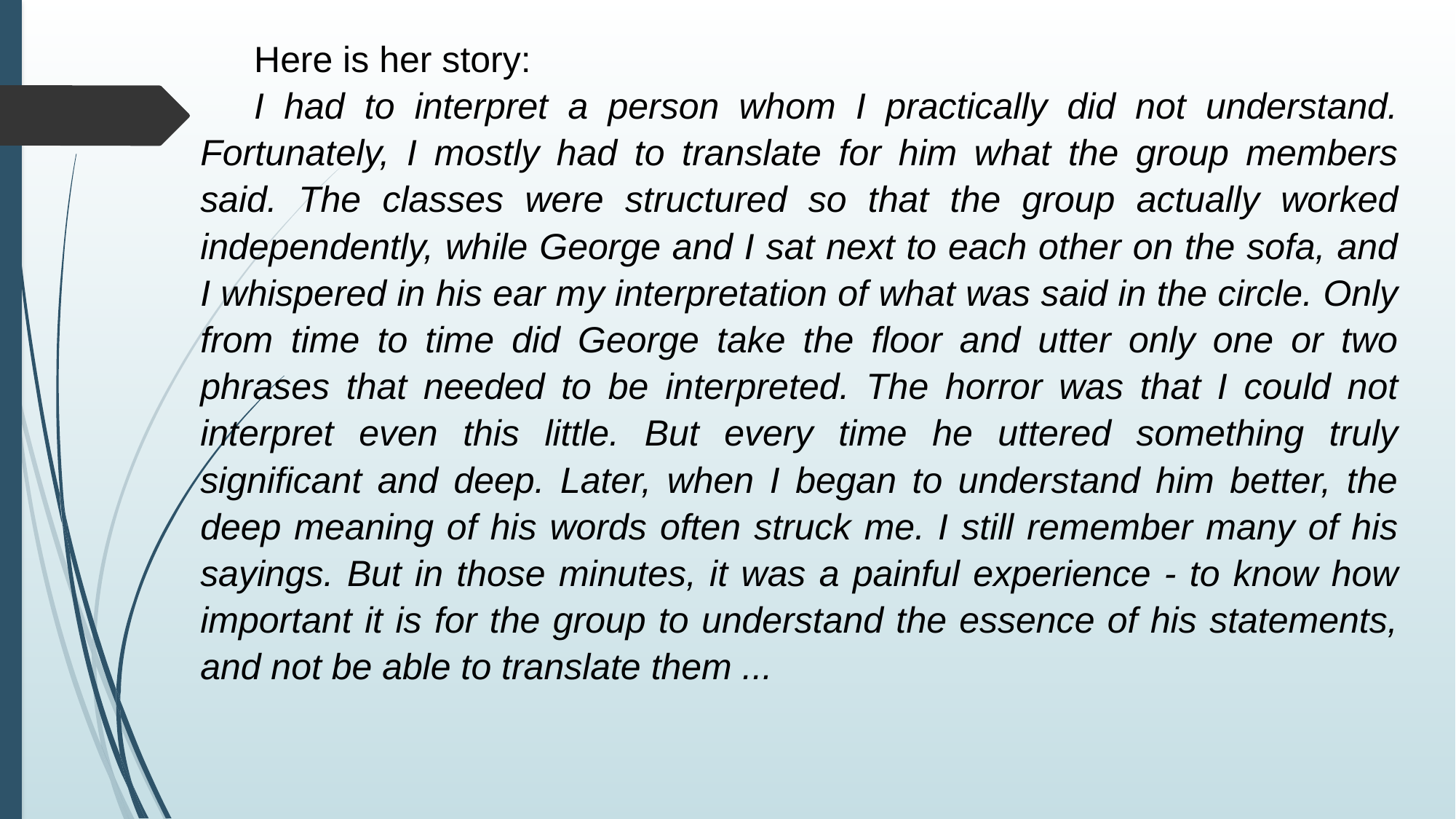

Here is her story:
I had to interpret a person whom I practically did not understand. Fortunately, I mostly had to translate for him what the group members said. The classes were structured so that the group actually worked independently, while George and I sat next to each other on the sofa, and I whispered in his ear my interpretation of what was said in the circle. Only from time to time did George take the floor and utter only one or two phrases that needed to be interpreted. The horror was that I could not interpret even this little. But every time he uttered something truly significant and deep. Later, when I began to understand him better, the deep meaning of his words often struck me. I still remember many of his sayings. But in those minutes, it was a painful experience - to know how important it is for the group to understand the essence of his statements, and not be able to translate them ...